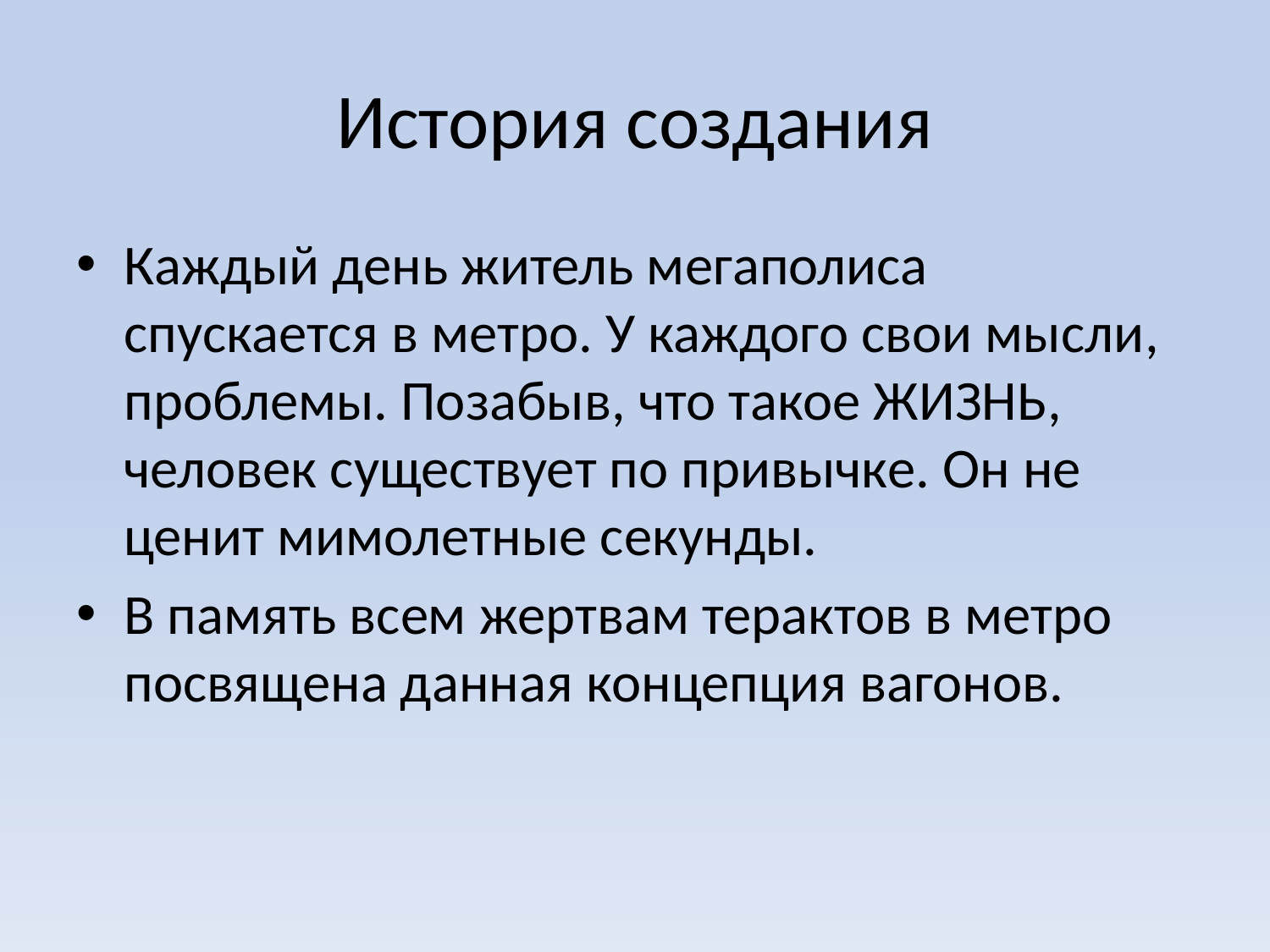

# История создания
Каждый день житель мегаполиса спускается в метро. У каждого свои мысли, проблемы. Позабыв, что такое ЖИЗНЬ, человек существует по привычке. Он не ценит мимолетные секунды.
В память всем жертвам терактов в метро посвящена данная концепция вагонов.